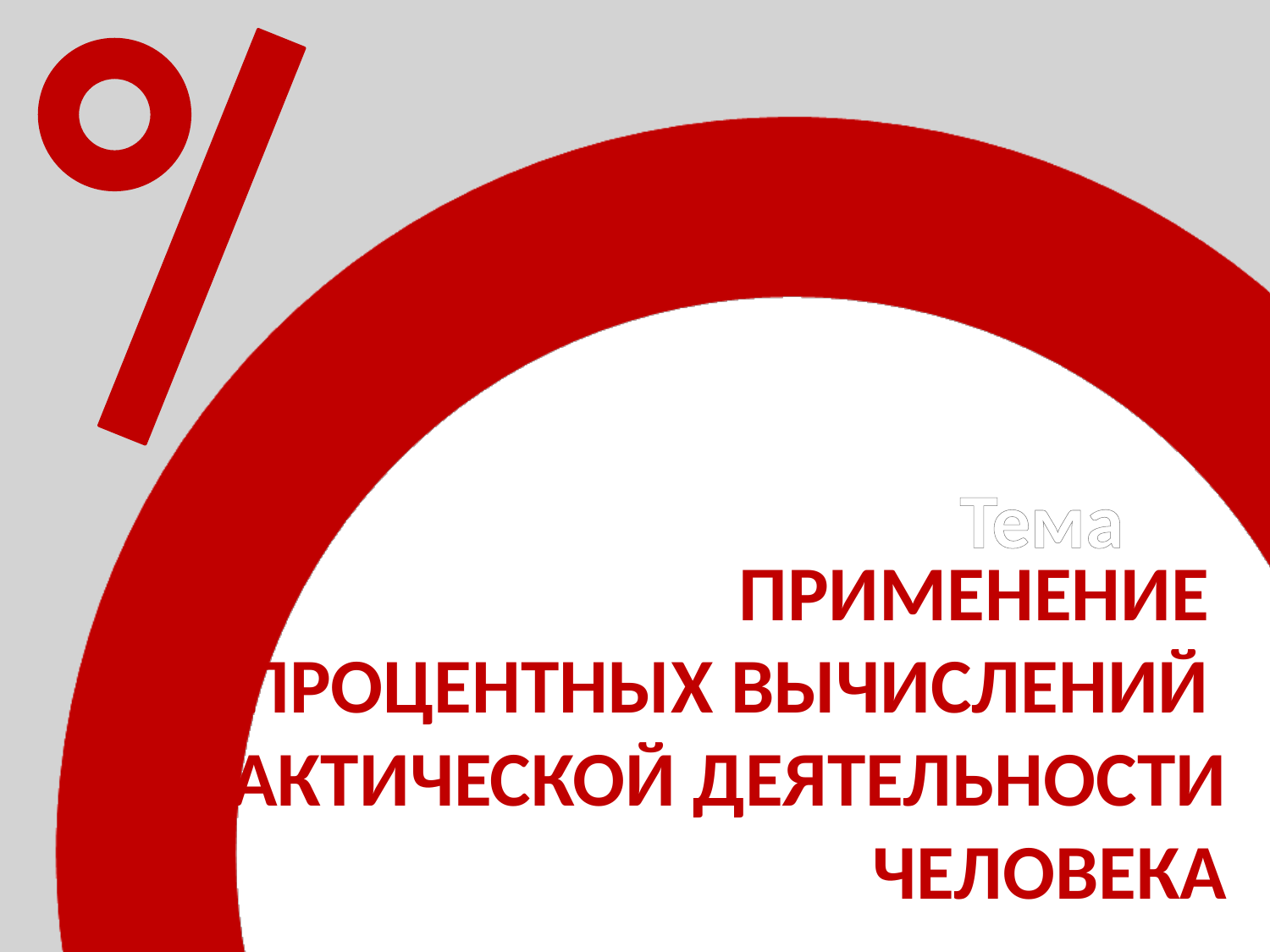

Тема
# ПРИМЕНЕНИЕ ПРОЦЕНТНЫХ ВЫЧИСЛЕНИЙ В ПРАКТИЧЕСКОЙ ДЕЯТЕЛЬНОСТИ ЧЕЛОВЕКА